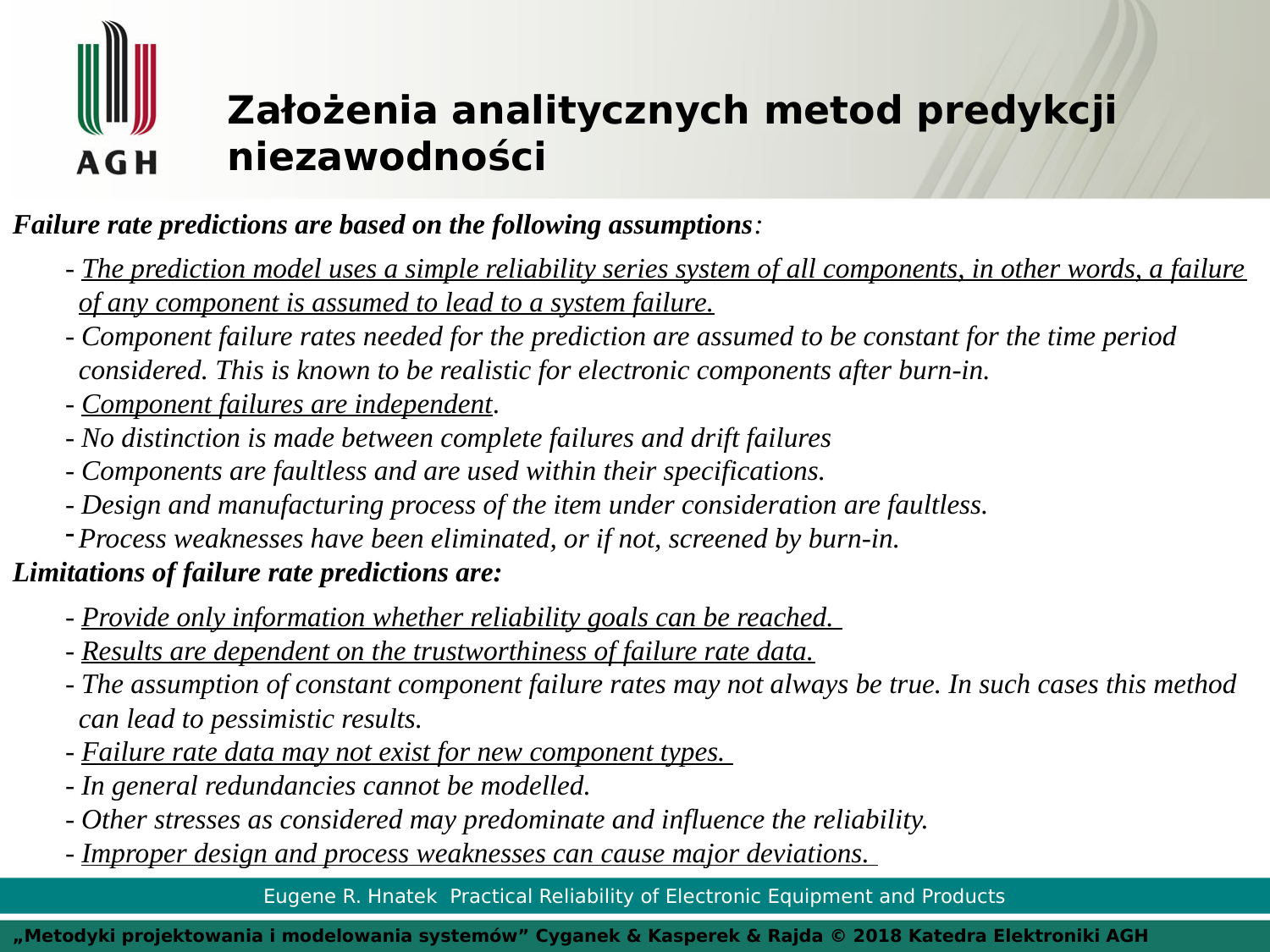

Założenia analitycznych metod predykcji niezawodności
Failure rate predictions are based on the following assumptions:
- The prediction model uses a simple reliability series system of all components, in other words, a failure of any component is assumed to lead to a system failure.
- Component failure rates needed for the prediction are assumed to be constant for the time period considered. This is known to be realistic for electronic components after burn-in.
- Component failures are independent.
- No distinction is made between complete failures and drift failures
- Components are faultless and are used within their specifications.
- Design and manufacturing process of the item under consideration are faultless.
Process weaknesses have been eliminated, or if not, screened by burn-in.
Limitations of failure rate predictions are:
- Provide only information whether reliability goals can be reached.
- Results are dependent on the trustworthiness of failure rate data.
- The assumption of constant component failure rates may not always be true. In such cases this method can lead to pessimistic results.
- Failure rate data may not exist for new component types.
- In general redundancies cannot be modelled.
- Other stresses as considered may predominate and influence the reliability.
- Improper design and process weaknesses can cause major deviations.
Eugene R. Hnatek  Practical Reliability of Electronic Equipment and Products
„Metodyki projektowania i modelowania systemów” Cyganek & Kasperek & Rajda © 2018 Katedra Elektroniki AGH